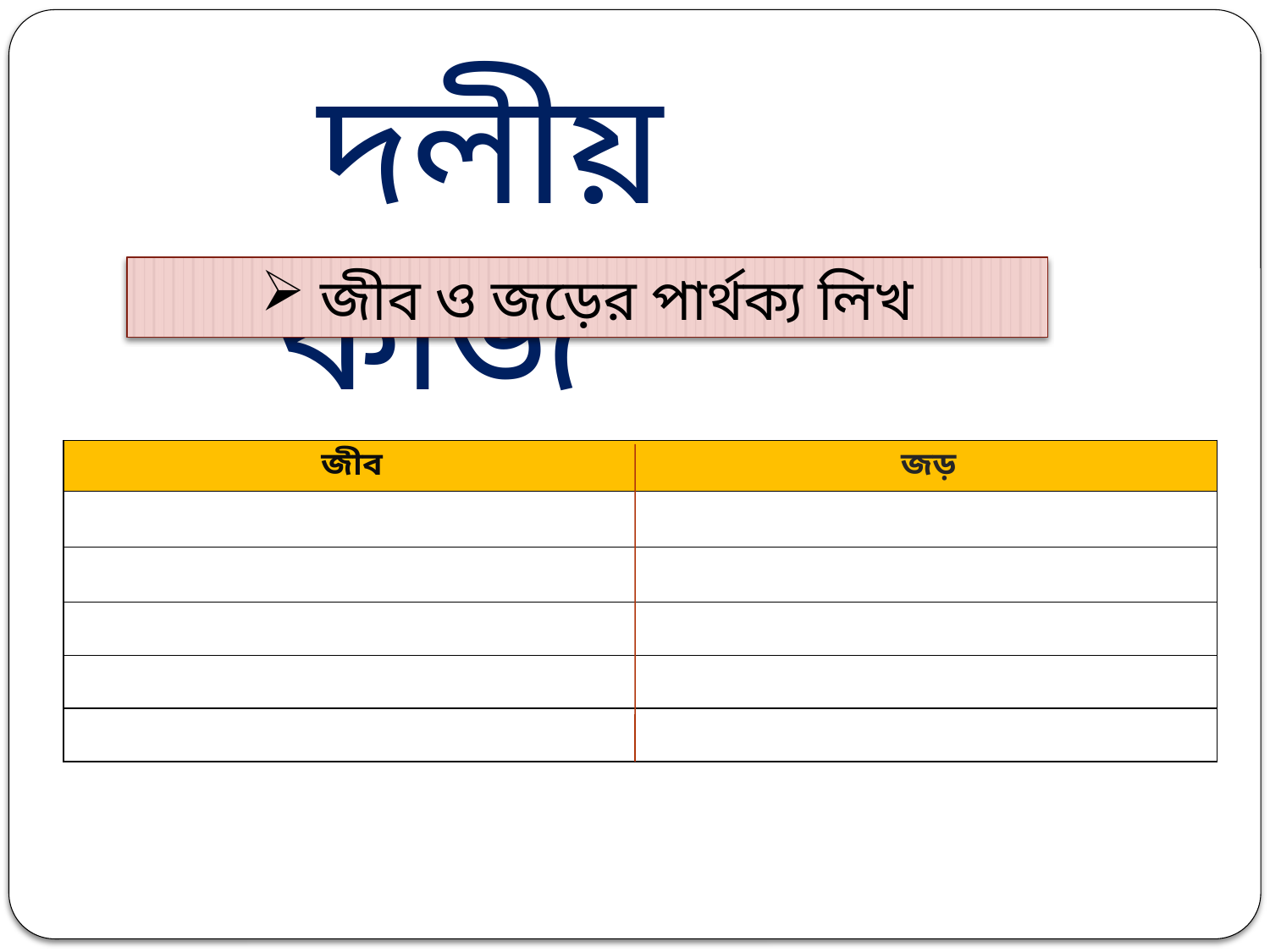

দলীয় কাজ
 জীব ও জড়ের পার্থক্য লিখ
| জীব | জড় |
| --- | --- |
|  |  |
|  |  |
|  |  |
|  |  |
|  |  |